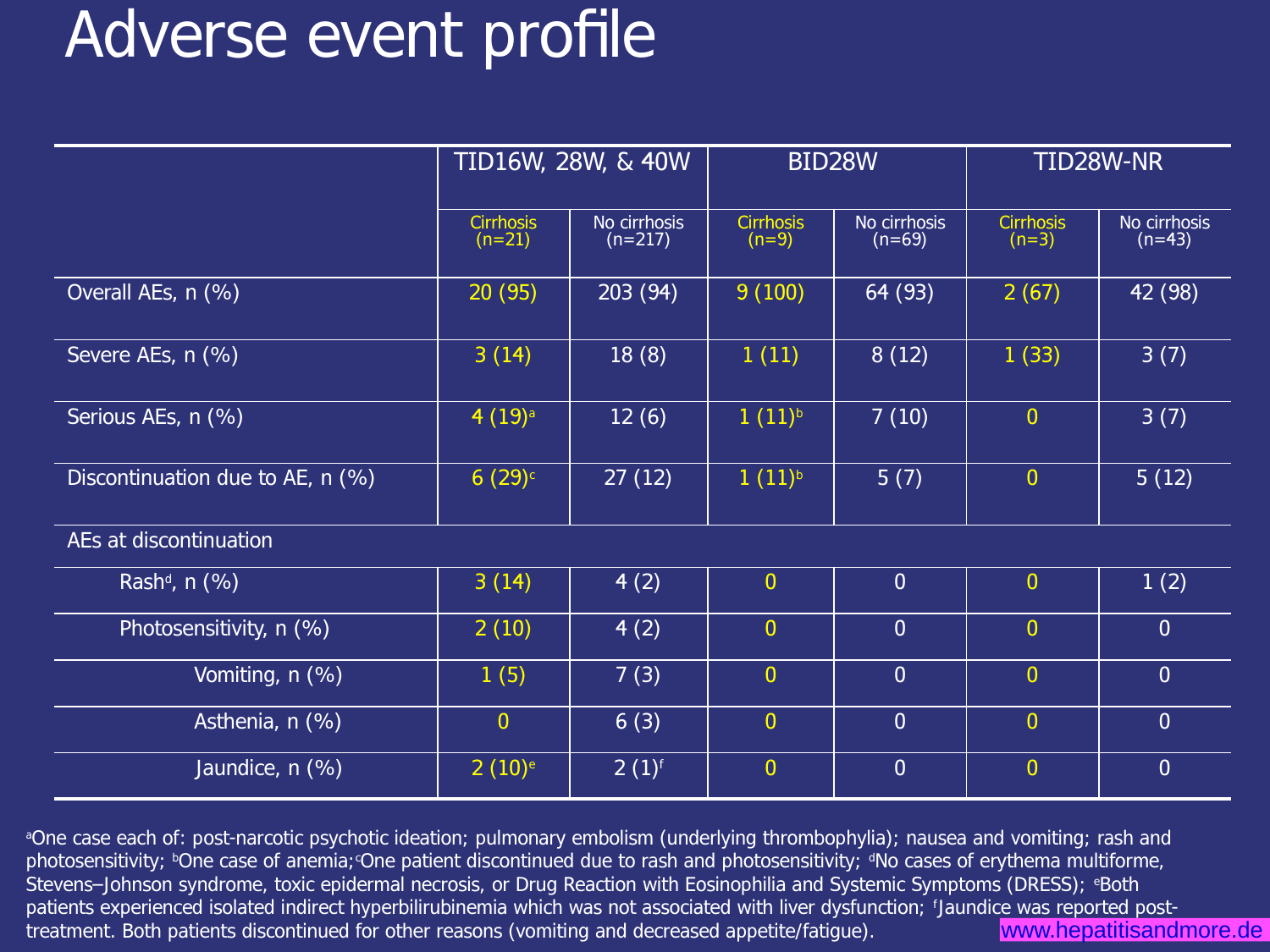

# Adverse event profile
|  | TID16W, 28W, & 40W |  | BID28W |  | TID28W-NR |  |
| --- | --- | --- | --- | --- | --- | --- |
|  | Cirrhosis (n=21) | No cirrhosis (n=217) | Cirrhosis (n=9) | No cirrhosis (n=69) | Cirrhosis (n=3) | No cirrhosis (n=43) |
| Overall AEs, n (%) | 20 (95) | 203 (94) | 9 (100) | 64 (93) | 2 (67) | 42 (98) |
| Severe AEs, n (%) | 3 (14) | 18 (8) | 1 (11) | 8 (12) | 1 (33) | 3 (7) |
| Serious AEs, n (%) | 4 (19)a | 12 (6) | 1 (11)b | 7 (10) | 0 | 3 (7) |
| Discontinuation due to AE, n (%) | 6 (29)c | 27 (12) | 1 (11)b | 5 (7) | 0 | 5 (12) |
| AEs at discontinuation |  |  |  |  |  |  |
| Rashd, n (%) | 3 (14) | 4 (2) | 0 | 0 | 0 | 1 (2) |
| Photosensitivity, n (%) | 2 (10) | 4 (2) | 0 | 0 | 0 | 0 |
| Vomiting, n (%) | 1 (5) | 7 (3) | 0 | 0 | 0 | 0 |
| Asthenia, n (%) | 0 | 6 (3) | 0 | 0 | 0 | 0 |
| Jaundice, n (%) | 2 (10)e | 2 (1)f | 0 | 0 | 0 | 0 |
aOne case each of: post-narcotic psychotic ideation; pulmonary embolism (underlying thrombophylia); nausea and vomiting; rash and photosensitivity; bOne case of anemia;cOne patient discontinued due to rash and photosensitivity; dNo cases of erythema multiforme, Stevens–Johnson syndrome, toxic epidermal necrosis, or Drug Reaction with Eosinophilia and Systemic Symptoms (DRESS); eBoth patients experienced isolated indirect hyperbilirubinemia which was not associated with liver dysfunction; fJaundice was reported post-treatment. Both patients discontinued for other reasons (vomiting and decreased appetite/fatigue).